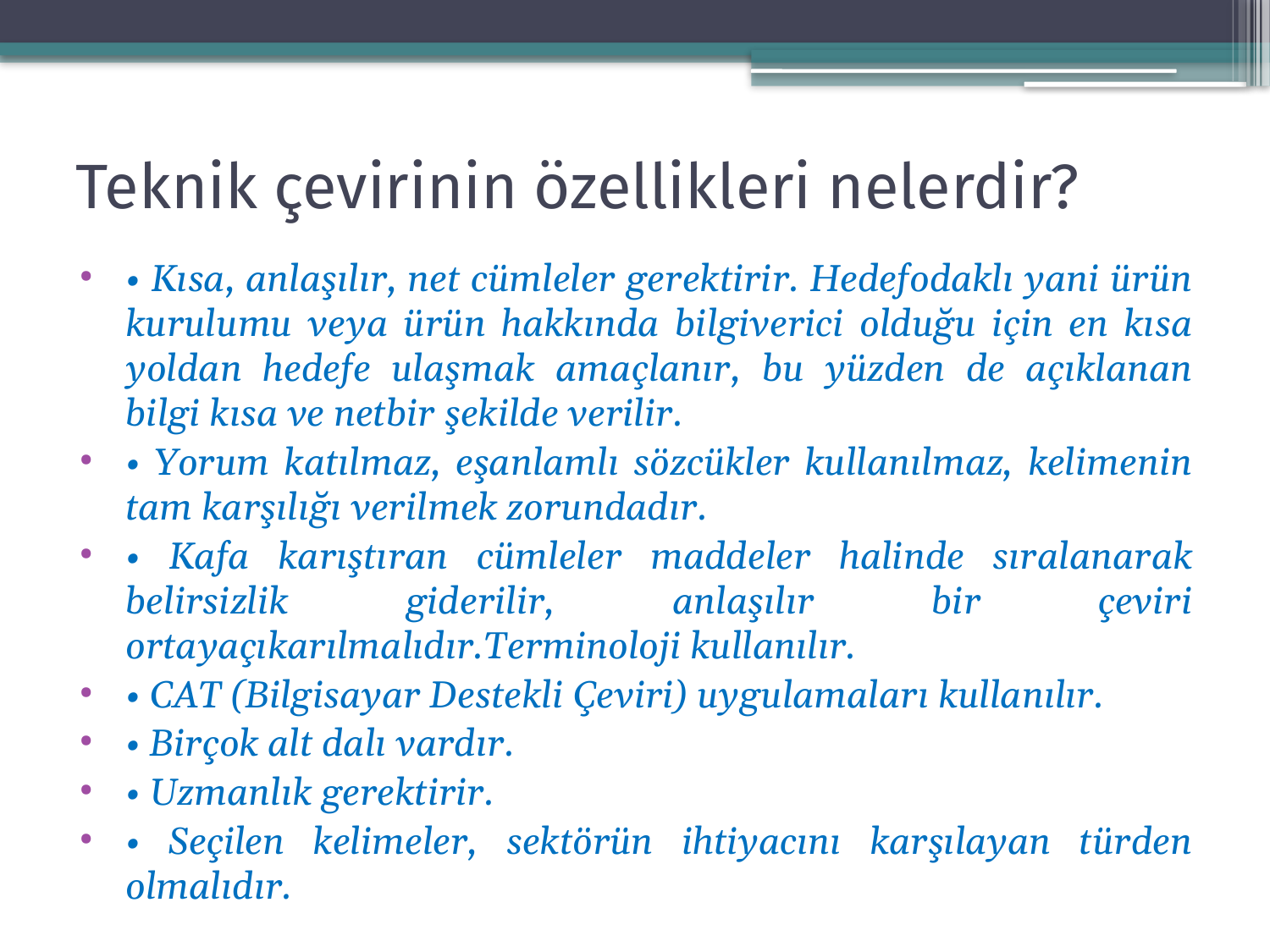

# Teknik çevirinin özellikleri nelerdir?
• Kısa, anlaşılır, net cümleler gerektirir. Hedefodaklı yani ürün kurulumu veya ürün hakkında bilgiverici olduğu için en kısa yoldan hedefe ulaşmak amaçlanır, bu yüzden de açıklanan bilgi kısa ve netbir şekilde verilir.
• Yorum katılmaz, eşanlamlı sözcükler kullanılmaz, kelimenin tam karşılığı verilmek zorundadır.
• Kafa karıştıran cümleler maddeler halinde sıralanarak belirsizlik giderilir, anlaşılır bir çeviri ortayaçıkarılmalıdır.Terminoloji kullanılır.
• CAT (Bilgisayar Destekli Çeviri) uygulamaları kullanılır.
• Birçok alt dalı vardır.
• Uzmanlık gerektirir.
• Seçilen kelimeler, sektörün ihtiyacını karşılayan türden olmalıdır.